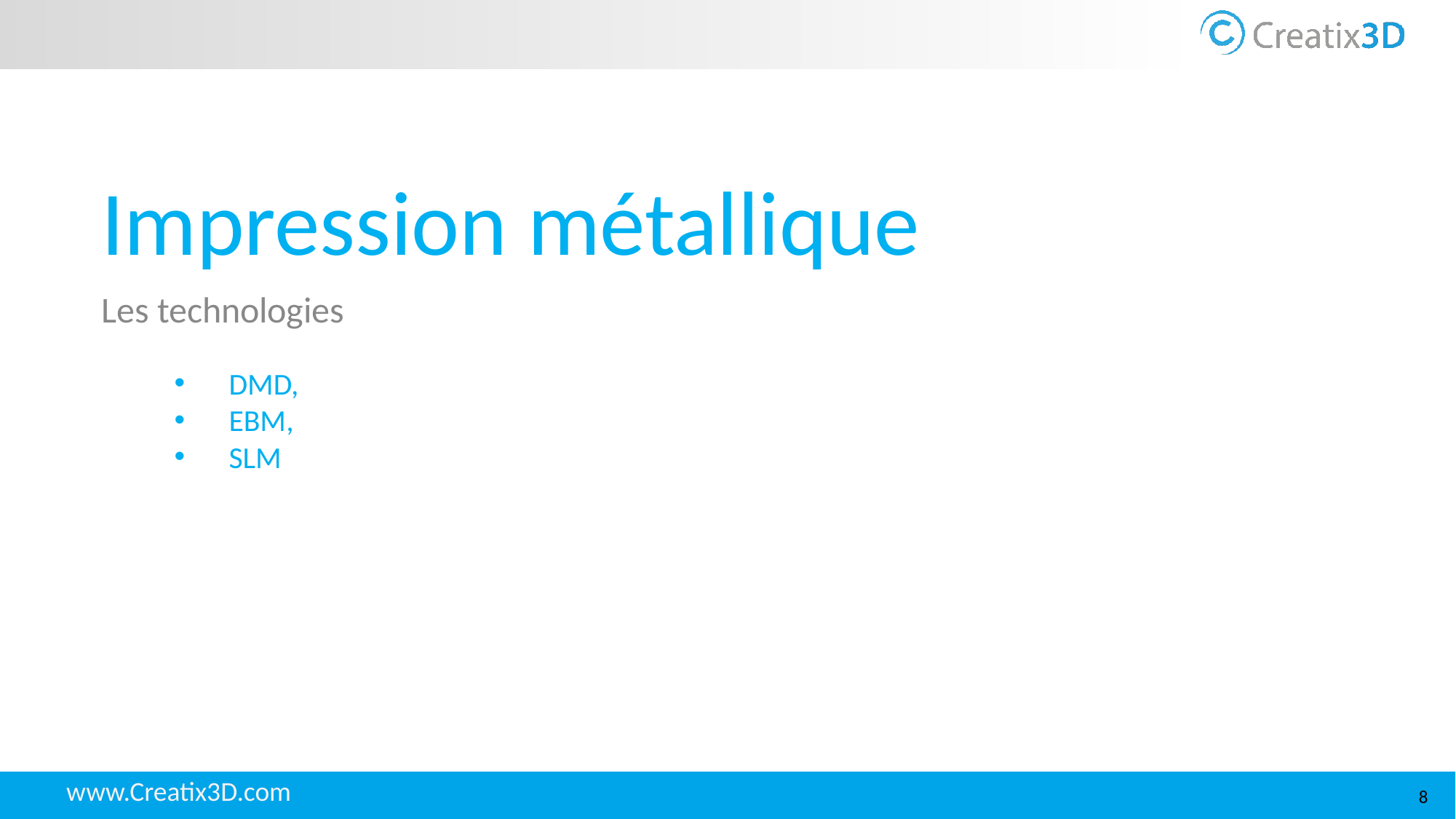

Impression métallique
Les technologies
DMD,
EBM,
SLM

8